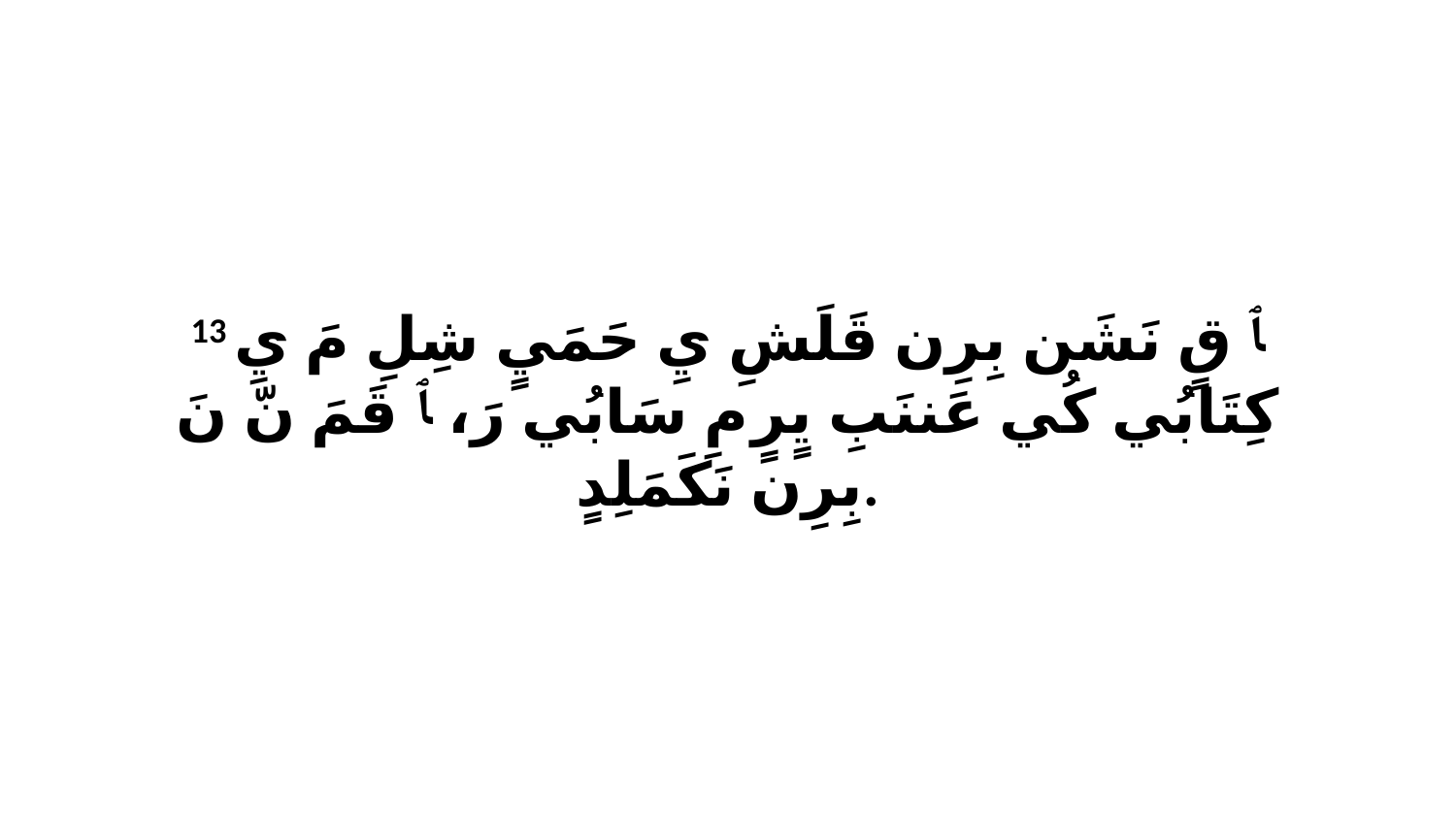

13 ﭑ قٍ نَشَن بِرِن قَلَشِ يِ حَمَيٍ شِلِ مَ يِ كِتَابُي كُي عَننَبِ يٍرٍ مِ سَابُي رَ، ﭑ قَمَ نّ نَ بِرِن نَكَمَلِدٍ.